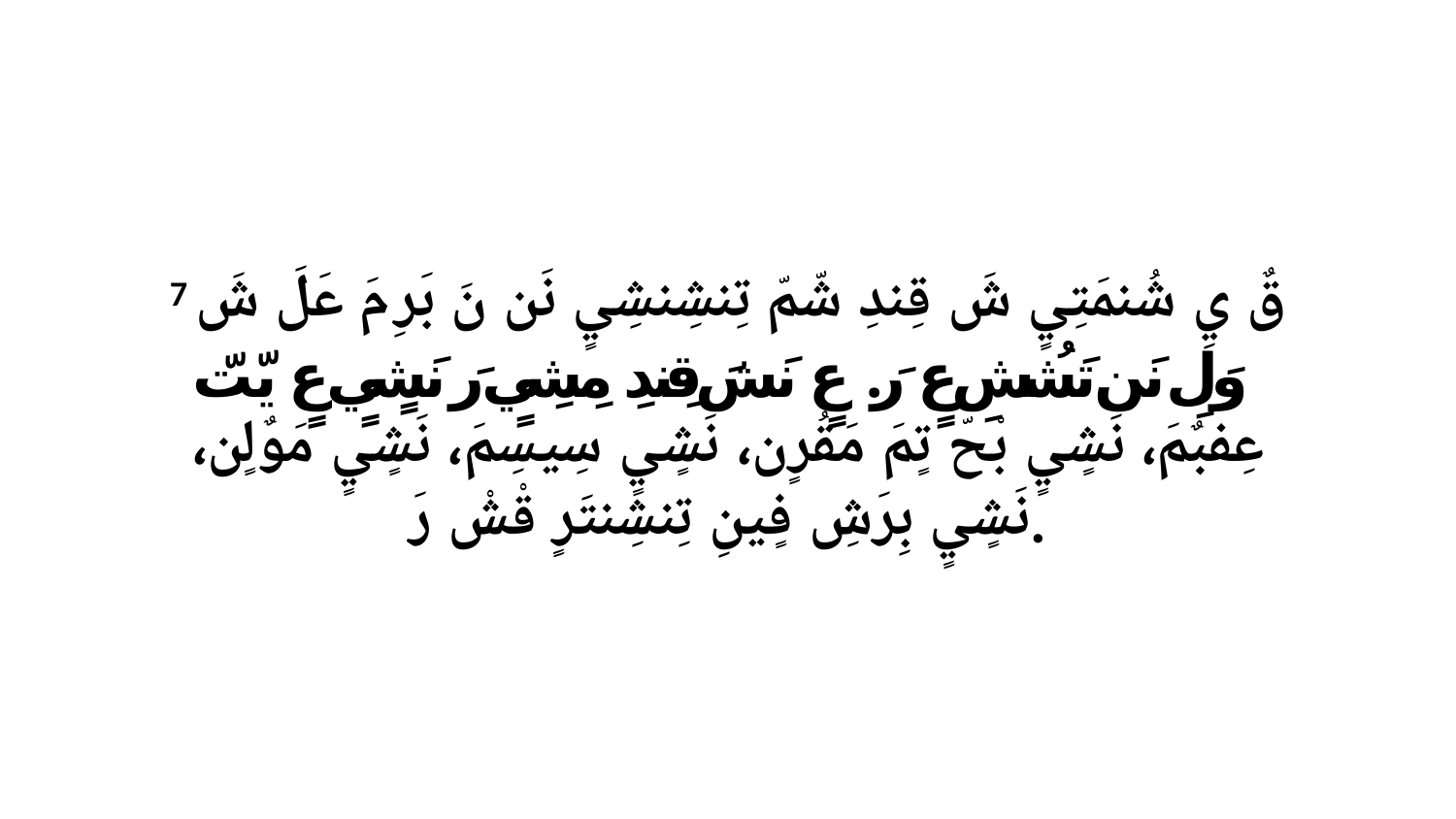

7 قٌ يِ شُنمَتِيٍ شَ قِندِ شّمّ تِنشِنشِيٍ نَن نَ بَرِ مَ عَلَ شَ وَلِ نَن تَشُشِ عٍ رَ. عٍ نَشَ قِندِ مِشِيٍ رَ نَشٍيٍ عٍ يّتّ عِفبٌمَ، نَشٍيٍ بْحّ تٍمَ مَقُرٍن، نَشٍيٍ سِيسِمَ، نَشٍيٍ مَوٌلٍن، نَشٍيٍ بِرَشِ فٍينِ تِنشِنتَرٍ قْشْ رَ.